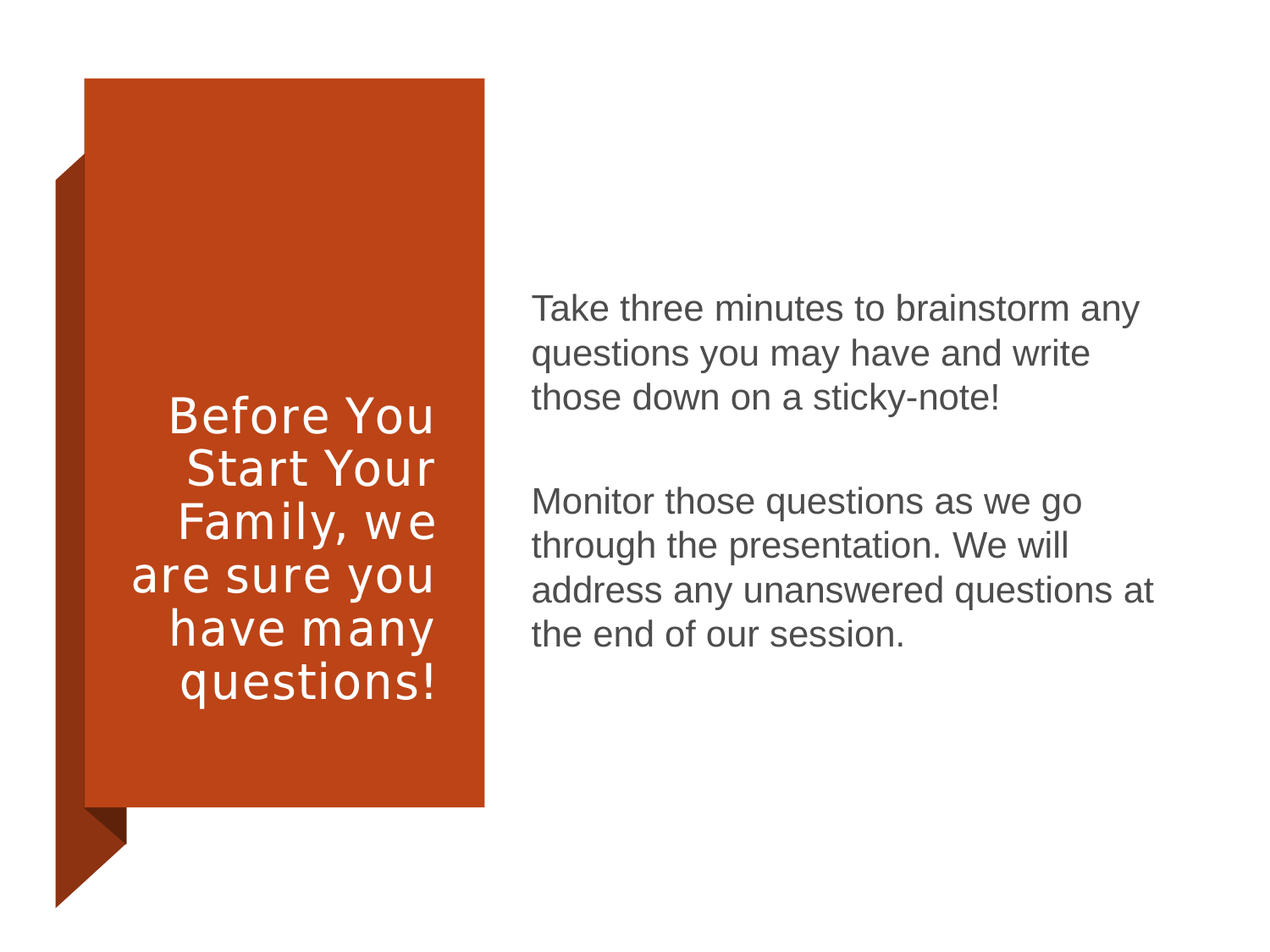

# Before You Start Your Family, we are sure you have many questions!

Take three minutes to brainstorm any questions you may have and write those down on a sticky-note!

Monitor those questions as we go through the presentation. We will address any unanswered questions at the end of our session.